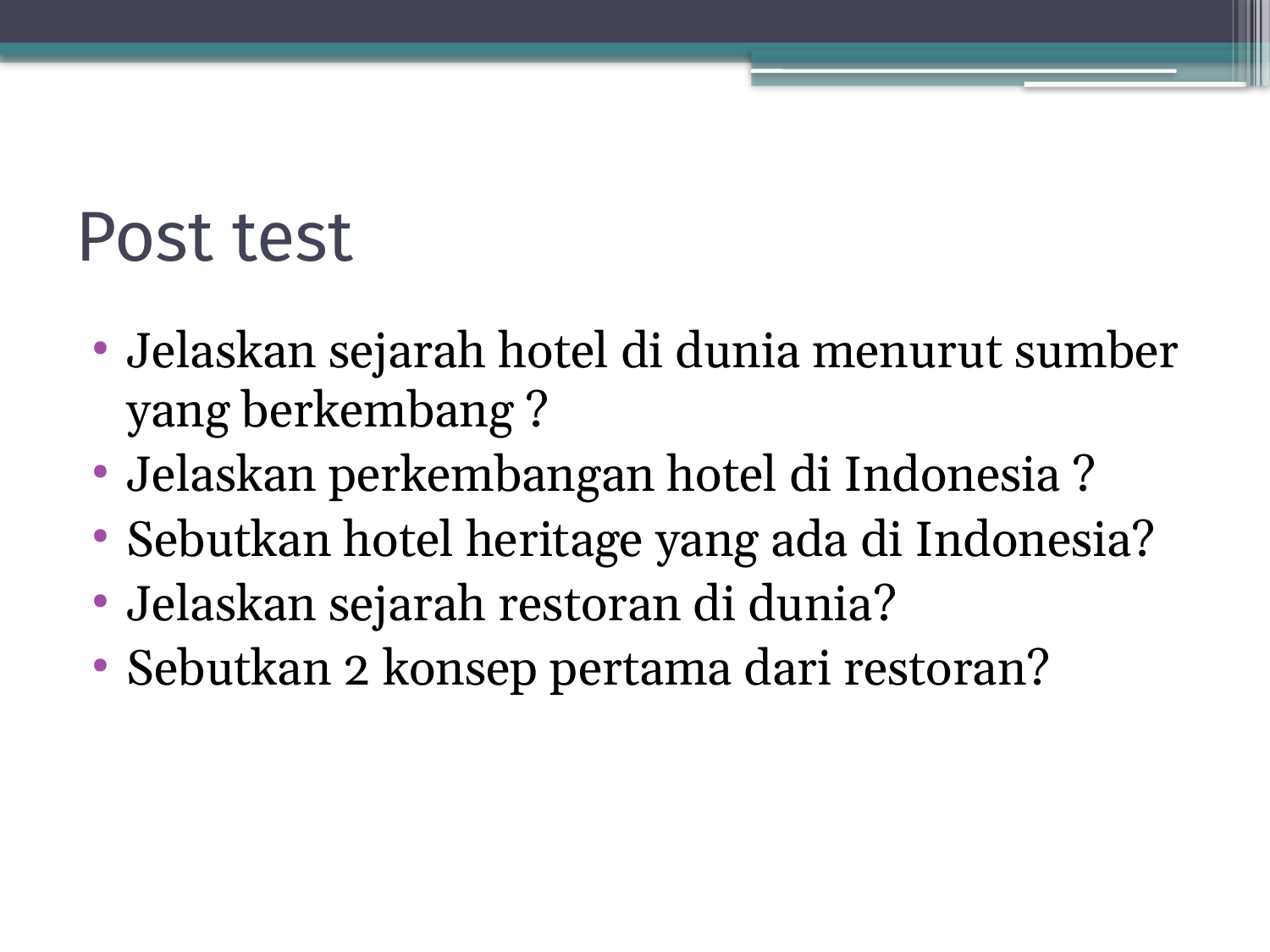

# Post test
Jelaskan sejarah hotel di dunia menurut sumber yang berkembang ?
Jelaskan perkembangan hotel di Indonesia ?
Sebutkan hotel heritage yang ada di Indonesia?
Jelaskan sejarah restoran di dunia?
Sebutkan 2 konsep pertama dari restoran?